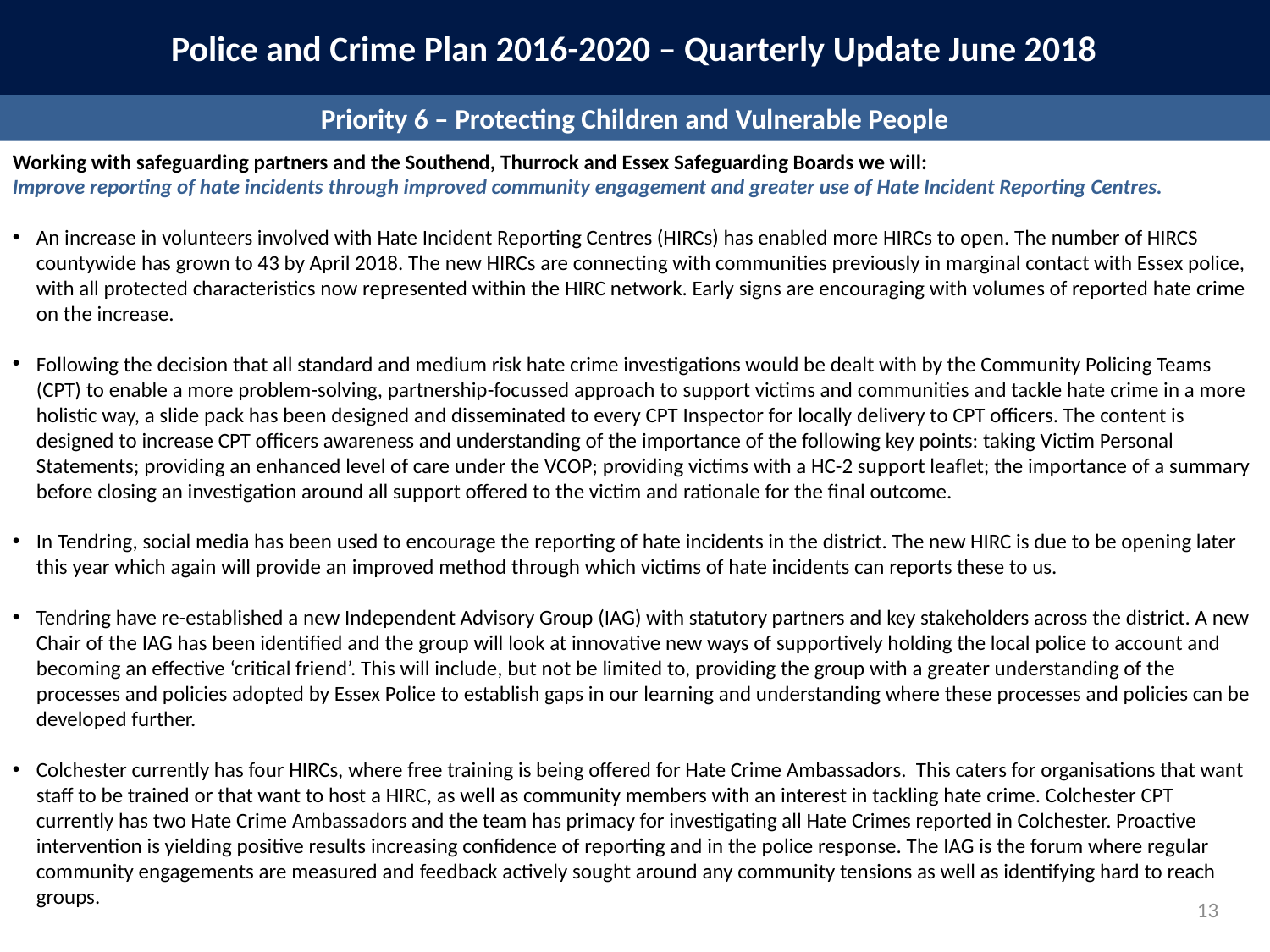

Police and Crime Plan 2016-2020 – Quarterly Update June 2018
Priority 6 – Protecting Children and Vulnerable People
Working with safeguarding partners and the Southend, Thurrock and Essex Safeguarding Boards we will:
Improve reporting of hate incidents through improved community engagement and greater use of Hate Incident Reporting Centres.

An increase in volunteers involved with Hate Incident Reporting Centres (HIRCs) has enabled more HIRCs to open. The number of HIRCS countywide has grown to 43 by April 2018. The new HIRCs are connecting with communities previously in marginal contact with Essex police, with all protected characteristics now represented within the HIRC network. Early signs are encouraging with volumes of reported hate crime on the increase.

Following the decision that all standard and medium risk hate crime investigations would be dealt with by the Community Policing Teams (CPT) to enable a more problem-solving, partnership-focussed approach to support victims and communities and tackle hate crime in a more holistic way, a slide pack has been designed and disseminated to every CPT Inspector for locally delivery to CPT officers. The content is designed to increase CPT officers awareness and understanding of the importance of the following key points: taking Victim Personal Statements; providing an enhanced level of care under the VCOP; providing victims with a HC-2 support leaflet; the importance of a summary before closing an investigation around all support offered to the victim and rationale for the final outcome.

In Tendring, social media has been used to encourage the reporting of hate incidents in the district. The new HIRC is due to be opening later this year which again will provide an improved method through which victims of hate incidents can reports these to us.

Tendring have re-established a new Independent Advisory Group (IAG) with statutory partners and key stakeholders across the district. A new Chair of the IAG has been identified and the group will look at innovative new ways of supportively holding the local police to account and becoming an effective ‘critical friend’. This will include, but not be limited to, providing the group with a greater understanding of the processes and policies adopted by Essex Police to establish gaps in our learning and understanding where these processes and policies can be developed further.

Colchester currently has four HIRCs, where free training is being offered for Hate Crime Ambassadors.  This caters for organisations that want staff to be trained or that want to host a HIRC, as well as community members with an interest in tackling hate crime. Colchester CPT currently has two Hate Crime Ambassadors and the team has primacy for investigating all Hate Crimes reported in Colchester. Proactive intervention is yielding positive results increasing confidence of reporting and in the police response. The IAG is the forum where regular community engagements are measured and feedback actively sought around any community tensions as well as identifying hard to reach groups.
13